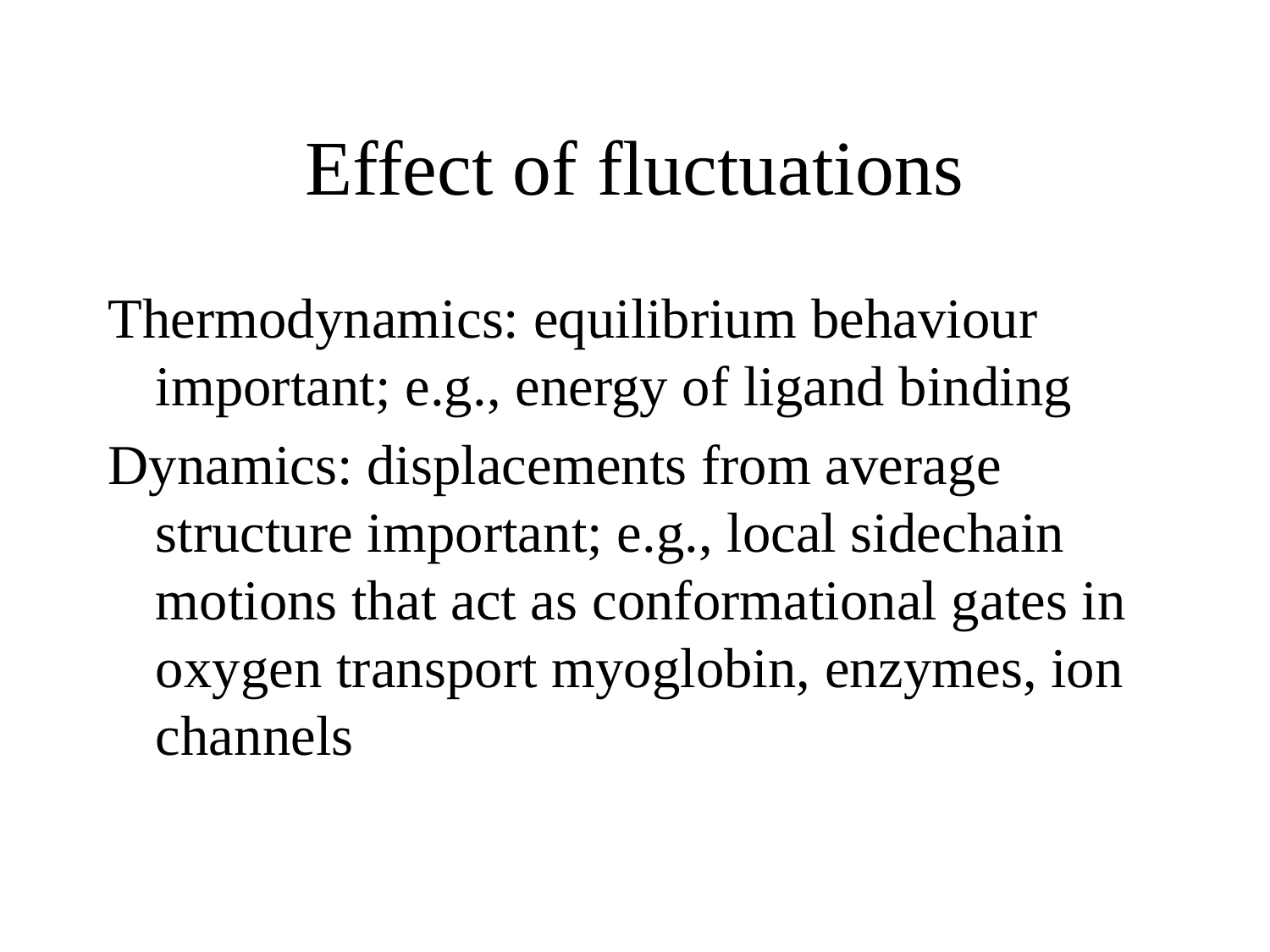

# Effect of fluctuations
Thermodynamics: equilibrium behaviour important; e.g., energy of ligand binding
Dynamics: displacements from average structure important; e.g., local sidechain motions that act as conformational gates in oxygen transport myoglobin, enzymes, ion channels